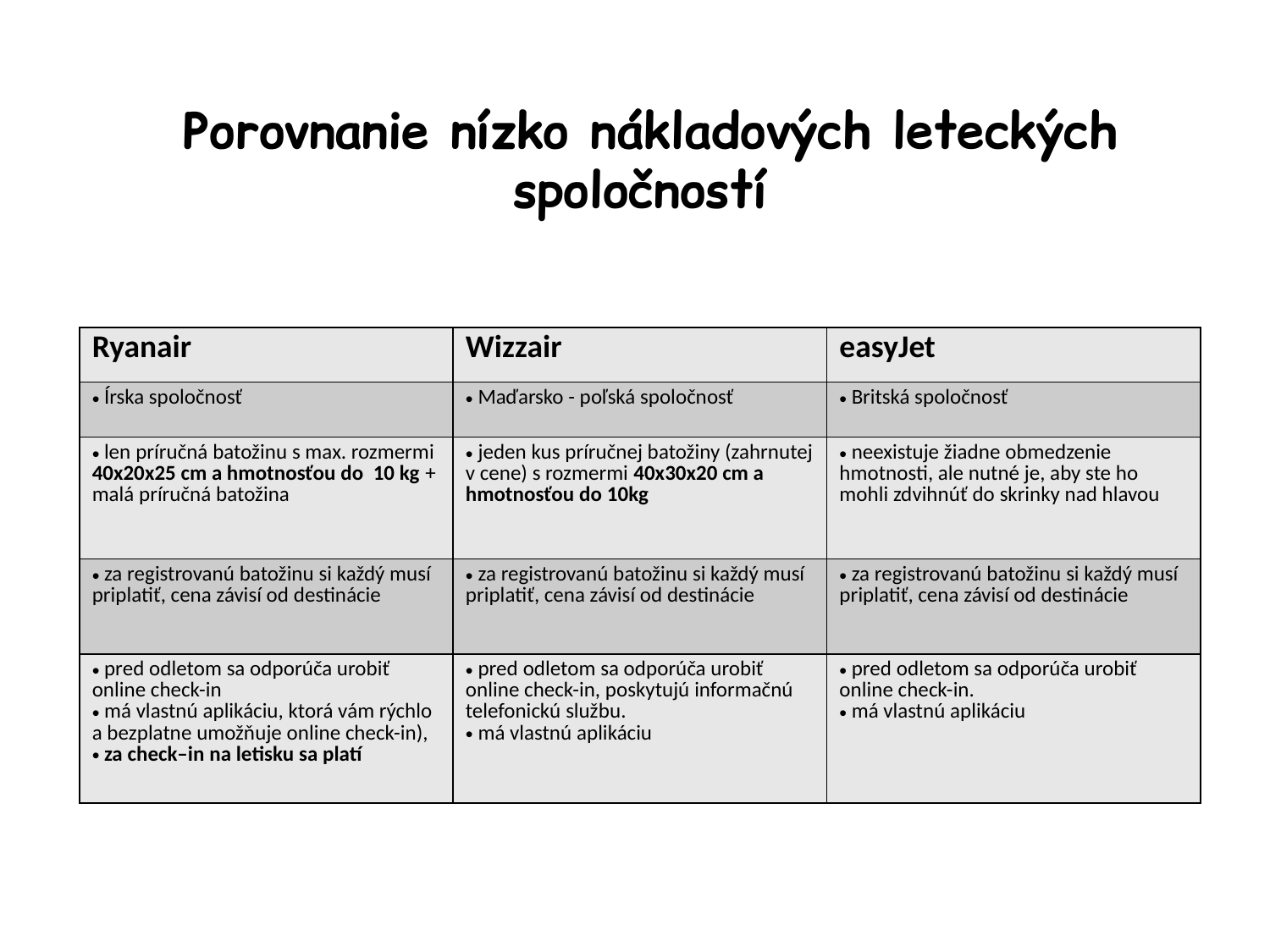

# Porovnanie nízko nákladových leteckých spoločností
| Ryanair | Wizzair | easyJet |
| --- | --- | --- |
| Írska spoločnosť | Maďarsko - poľská spoločnosť | Britská spoločnosť |
| len príručná batožinu s max. rozmermi 40x20x25 cm a hmotnosťou do 10 kg + malá príručná batožina | jeden kus príručnej batožiny (zahrnutej v cene) s rozmermi 40x30x20 cm a hmotnosťou do 10kg | neexistuje žiadne obmedzenie hmotnosti, ale nutné je, aby ste ho mohli zdvihnúť do skrinky nad hlavou |
| za registrovanú batožinu si každý musí priplatiť, cena závisí od destinácie | za registrovanú batožinu si každý musí priplatiť, cena závisí od destinácie | za registrovanú batožinu si každý musí priplatiť, cena závisí od destinácie |
| pred odletom sa odporúča urobiť online check-in má vlastnú aplikáciu, ktorá vám rýchlo a bezplatne umožňuje online check-in), za check–in na letisku sa platí | pred odletom sa odporúča urobiť online check-in, poskytujú informačnú telefonickú službu. má vlastnú aplikáciu | pred odletom sa odporúča urobiť online check-in. má vlastnú aplikáciu |